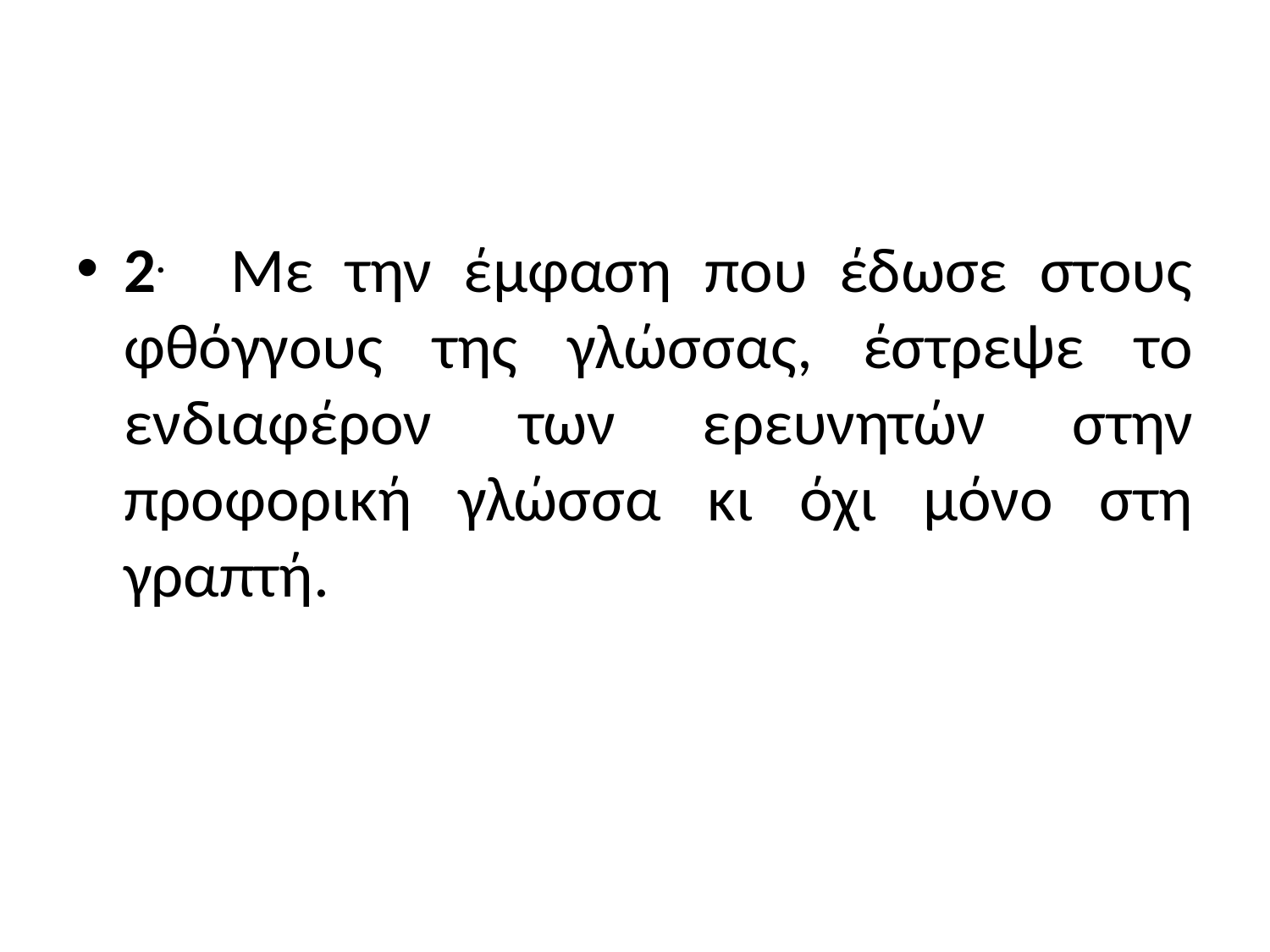

#
2.  Με την έμφαση που έδωσε στους φθόγγους της γλώσσας, έστρεψε το ενδιαφέρον των ερευνητών στην προφορική γλώσσα κι όχι μόνο στη γραπτή.